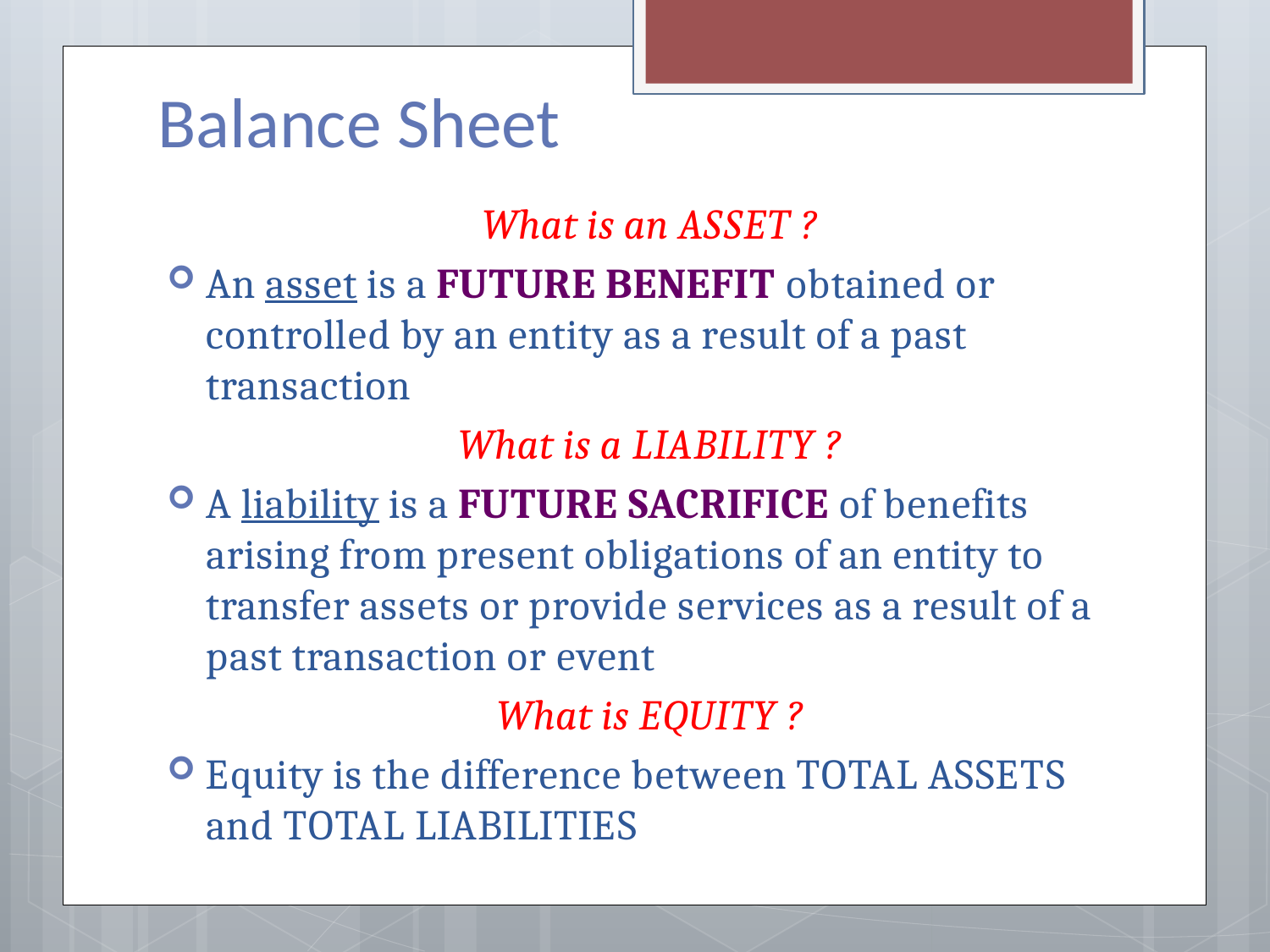

# Balance Sheet
What is an ASSET ?
An asset is a FUTURE BENEFIT obtained or controlled by an entity as a result of a past transaction
What is a LIABILITY ?
A liability is a FUTURE SACRIFICE of benefits arising from present obligations of an entity to transfer assets or provide services as a result of a past transaction or event
What is EQUITY ?
Equity is the difference between TOTAL ASSETS and TOTAL LIABILITIES